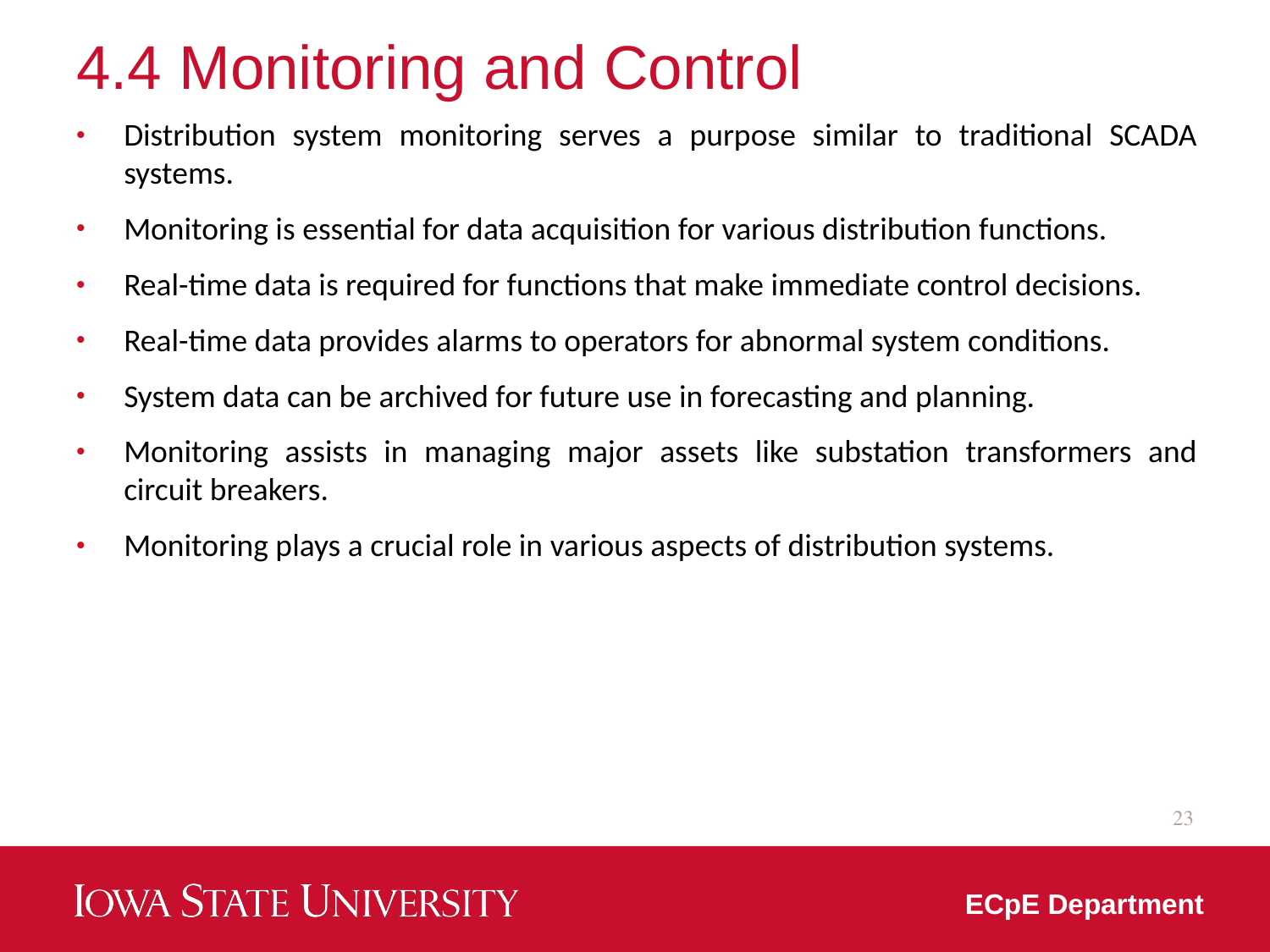

# 4.4 Monitoring and Control
Distribution system monitoring serves a purpose similar to traditional SCADA systems.
Monitoring is essential for data acquisition for various distribution functions.
Real-time data is required for functions that make immediate control decisions.
Real-time data provides alarms to operators for abnormal system conditions.
System data can be archived for future use in forecasting and planning.
Monitoring assists in managing major assets like substation transformers and circuit breakers.
Monitoring plays a crucial role in various aspects of distribution systems.
23
ECpE Department